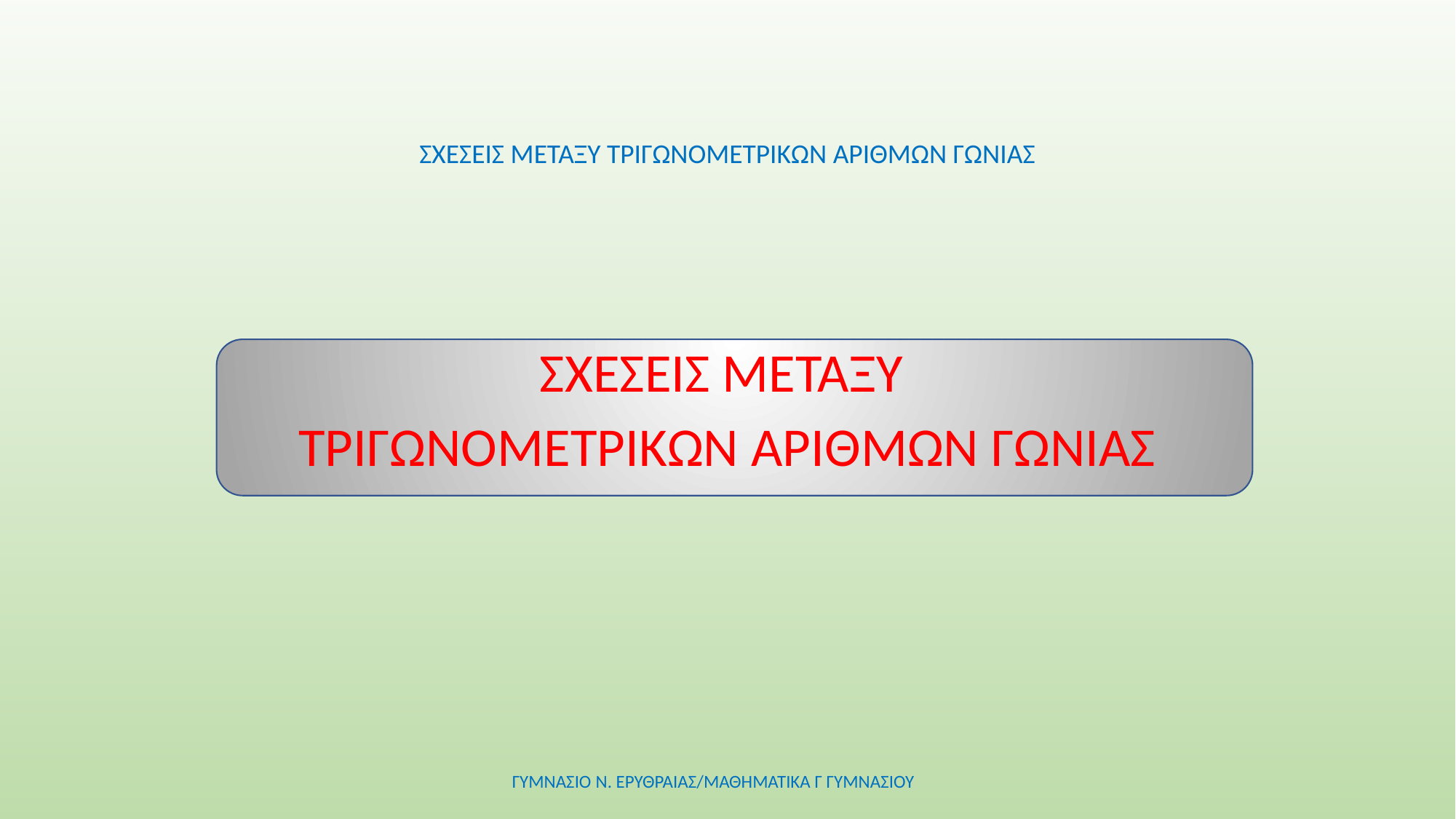

# ΣΧΕΣΕΙΣ ΜΕΤΑΞΥ ΤΡΙΓΩΝΟΜΕΤΡΙΚΩΝ ΑΡΙΘΜΩΝ ΓΩΝΙΑΣ
ΣΧΕΣΕΙΣ ΜΕΤΑΞΥ
ΤΡΙΓΩΝΟΜΕΤΡΙΚΩΝ ΑΡΙΘΜΩΝ ΓΩΝΙΑΣ

ΓΥΜΝΑΣΙΟ Ν. ΕΡΥΘΡΑΙΑΣ/ΜΑΘΗΜΑΤΙΚΑ Γ ΓΥΜΝΑΣΙΟΥ